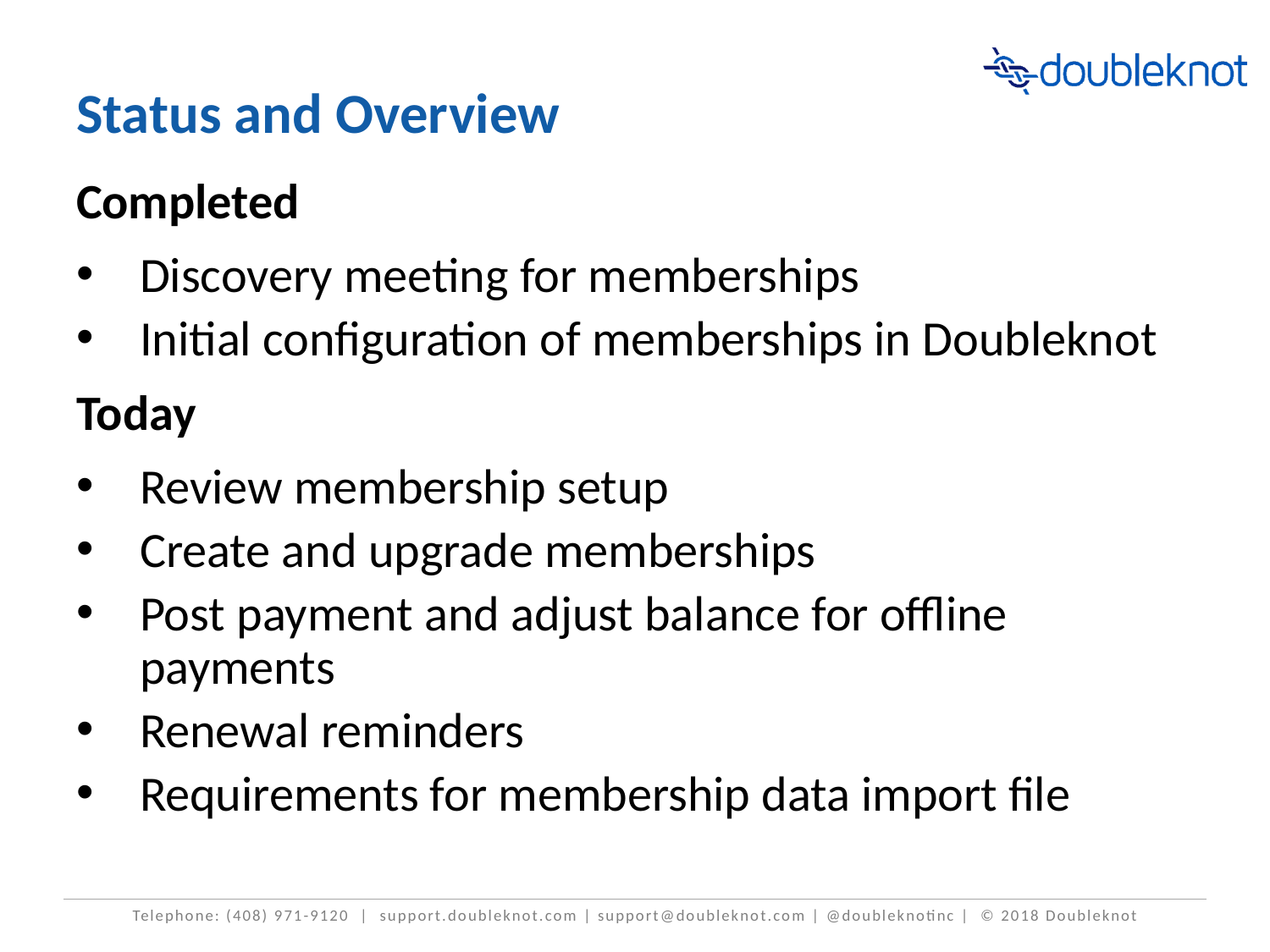

# Status and Overview
Completed
Discovery meeting for memberships
Initial configuration of memberships in Doubleknot
Today
Review membership setup
Create and upgrade memberships
Post payment and adjust balance for offline payments
Renewal reminders
Requirements for membership data import file